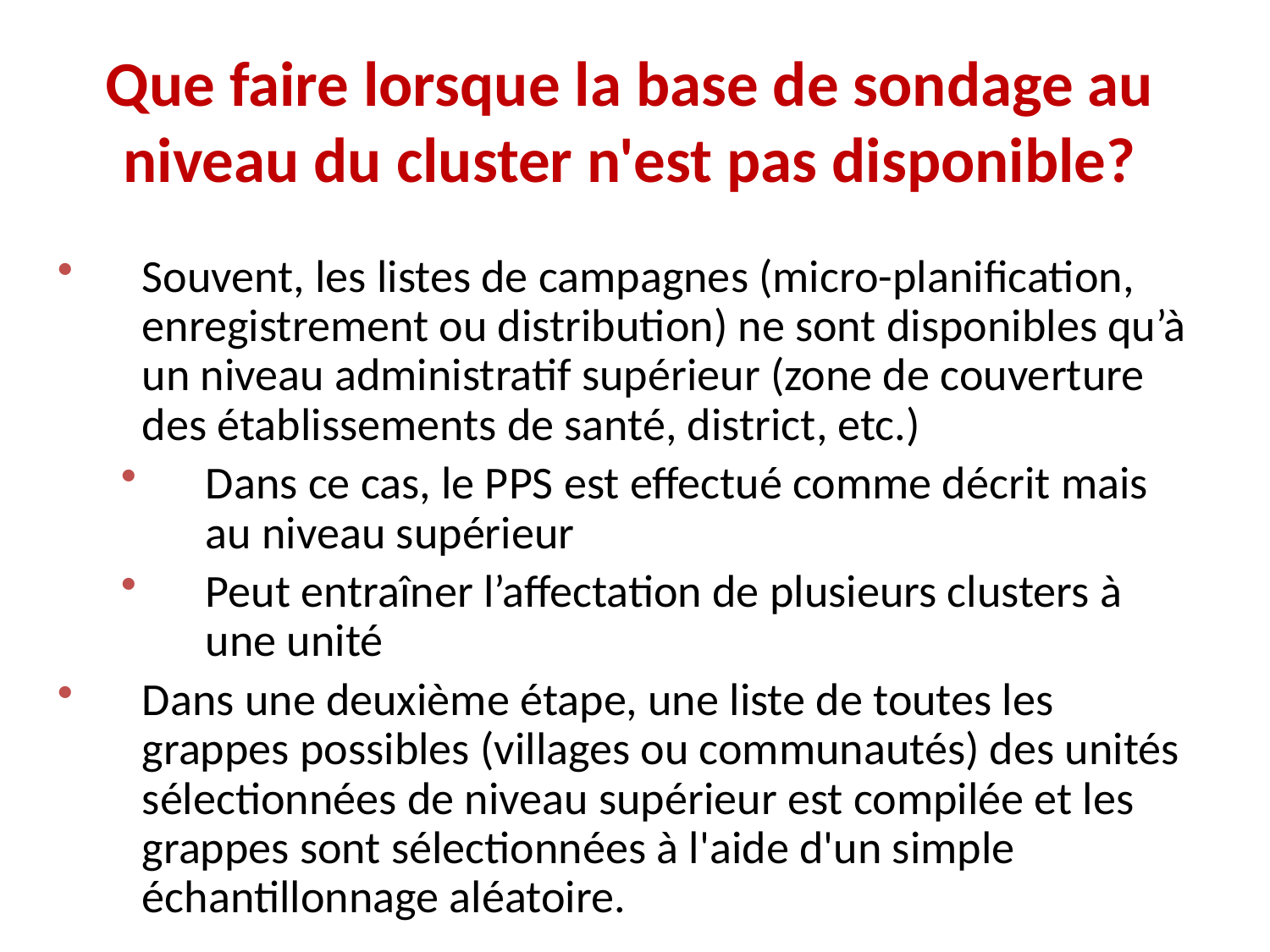

Que faire lorsque la base de sondage au niveau du cluster n'est pas disponible?
Souvent, les listes de campagnes (micro-planification, enregistrement ou distribution) ne sont disponibles qu’à un niveau administratif supérieur (zone de couverture des établissements de santé, district, etc.)
Dans ce cas, le PPS est effectué comme décrit mais au niveau supérieur
Peut entraîner l’affectation de plusieurs clusters à une unité
Dans une deuxième étape, une liste de toutes les grappes possibles (villages ou communautés) des unités sélectionnées de niveau supérieur est compilée et les grappes sont sélectionnées à l'aide d'un simple échantillonnage aléatoire.